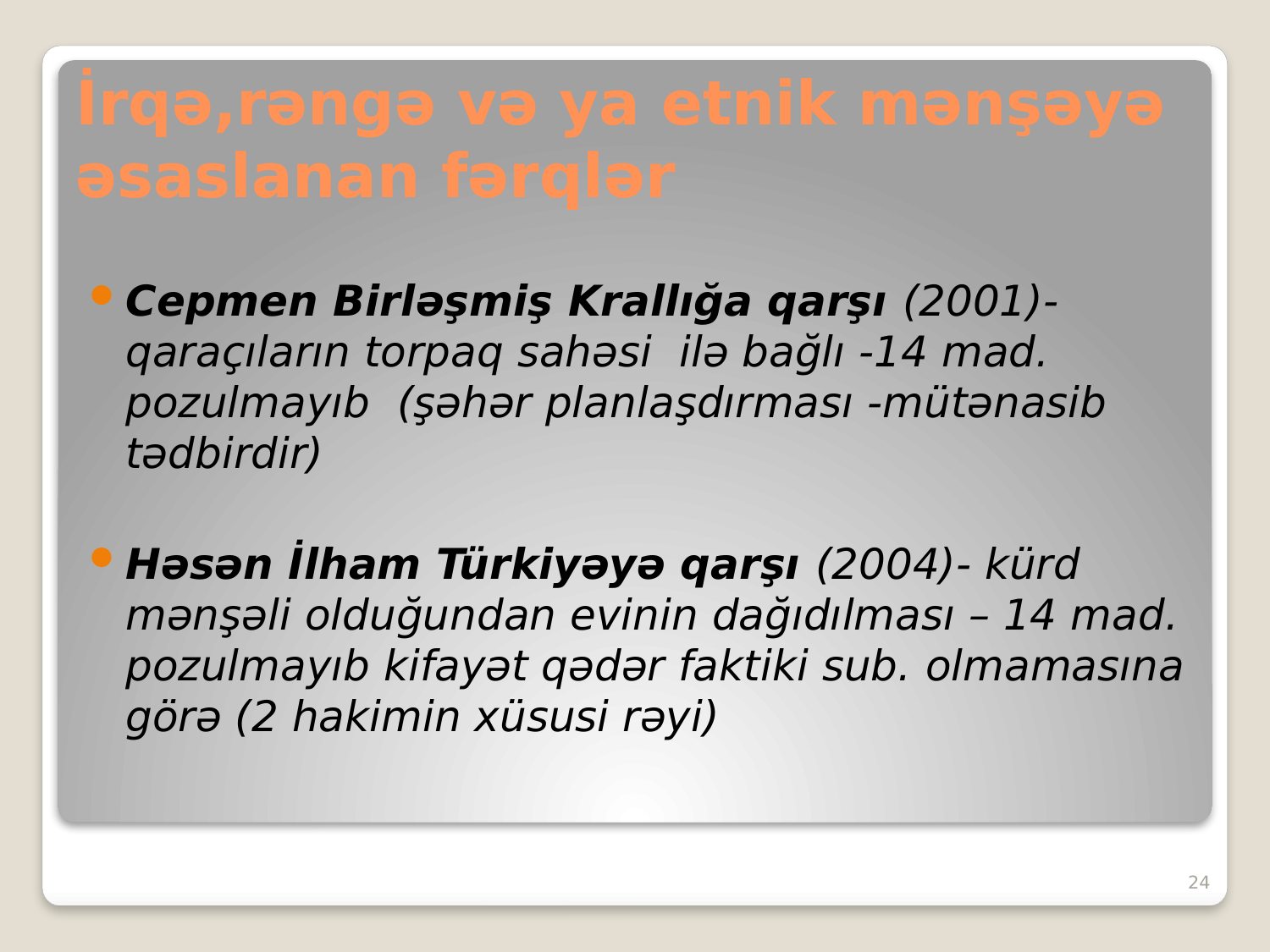

# İrqə,rəngə və ya etnik mənşəyə əsaslanan fərqlər

Cepmen Birləşmiş Krallığa qarşı (2001)- qaraçıların torpaq sahəsi  ilə bağlı -14 mad. pozulmayıb  (şəhər planlaşdırması -mütənasib tədbirdir)

Həsən İlham Türkiyəyə qarşı (2004)- kürd mənşəli olduğundan evinin dağıdılması – 14 mad. pozulmayıb kifayət qədər faktiki sub. olmamasına görə (2 hakimin xüsusi rəyi)

24